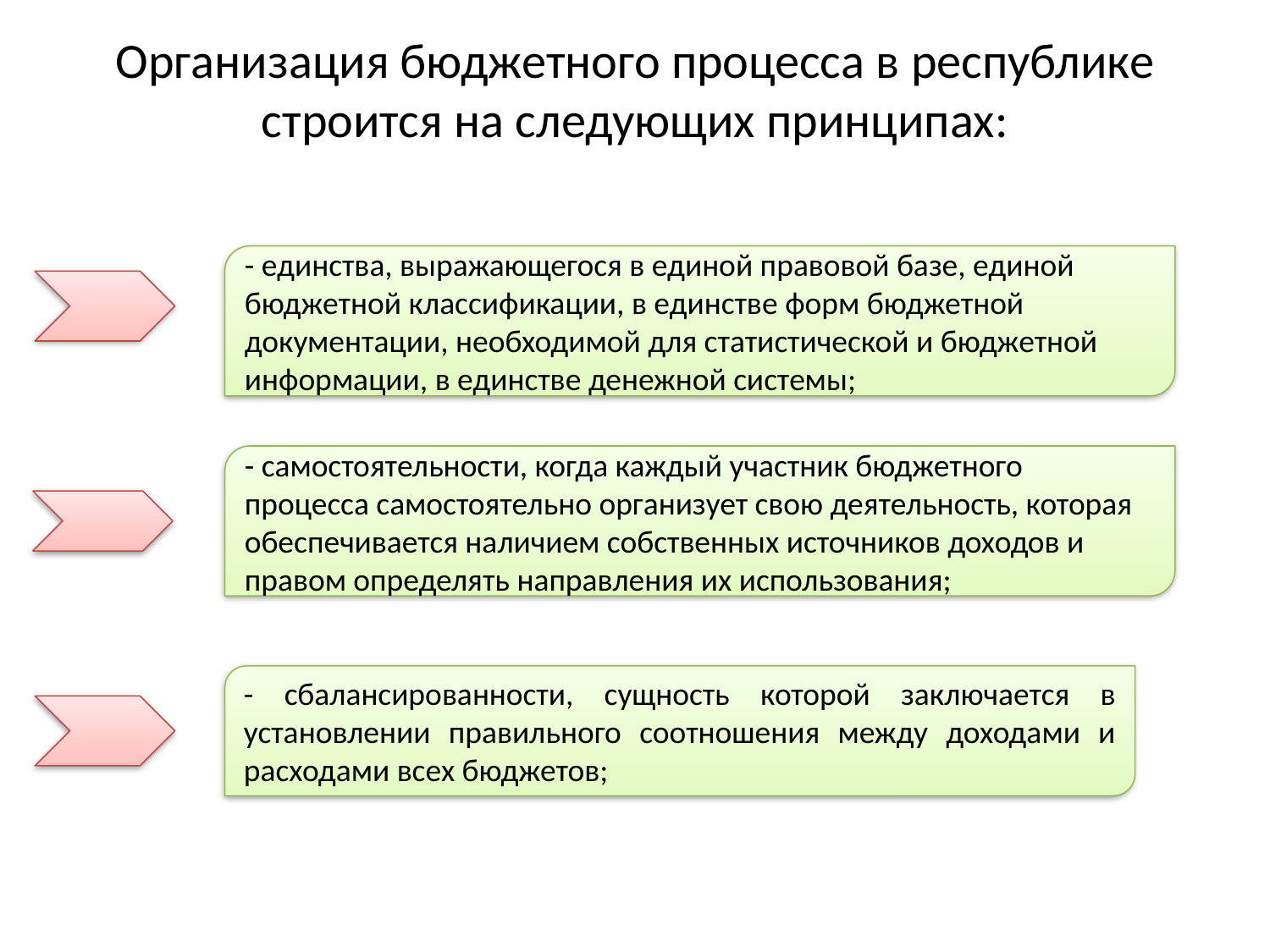

# Организация бюджетного процесса в республике строится на следующих принципах:
- единства, выражающегося в единой правовой базе, единой бюджетной классификации, в единстве форм бюджетной документации, необходимой для статистической и бюджетной информации, в единстве денежной системы;

- самостоятельности, когда каждый участник бюджетного процесса самостоятельно организует свою деятельность, которая обеспечивается наличием собственных источников доходов и правом определять направления их использования;

- сбалансированности, сущность которой заключается в установлении правильного соотношения между доходами и расходами всех бюджетов;